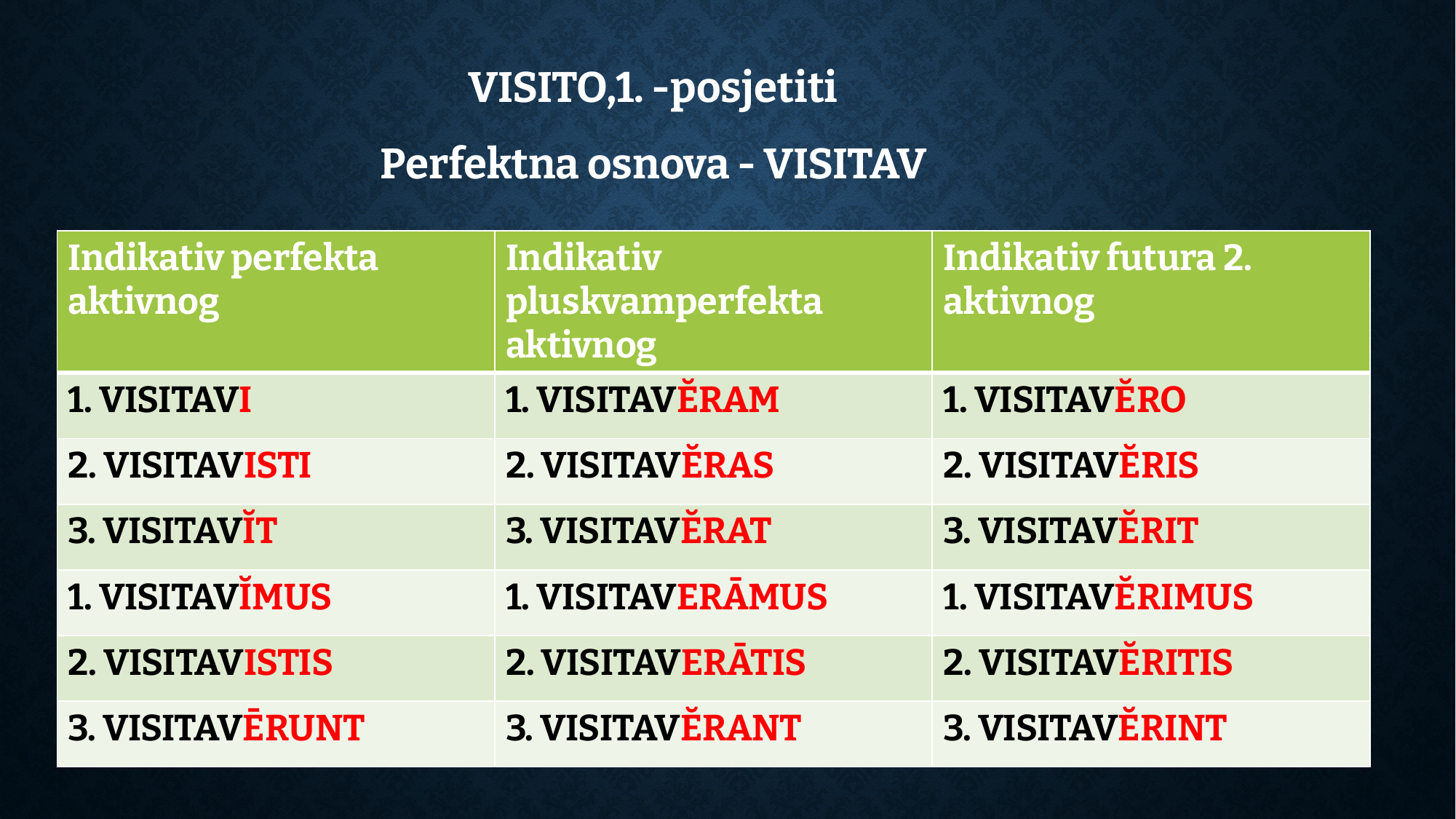

VISITO,1. -posjetiti
Perfektna osnova - VISITAV
| Indikativ perfekta aktivnog | Indikativ pluskvamperfekta aktivnog | Indikativ futura 2. aktivnog |
| --- | --- | --- |
| 1. VISITAVI | 1. VISITAVĔRAM | 1. VISITAVĔRO |
| 2. VISITAVISTI | 2. VISITAVĔRAS | 2. VISITAVĔRIS |
| 3. VISITAVĬT | 3. VISITAVĔRAT | 3. VISITAVĔRIT |
| 1. VISITAVĬMUS | 1. VISITAVERĀMUS | 1. VISITAVĔRIMUS |
| 2. VISITAVISTIS | 2. VISITAVERĀTIS | 2. VISITAVĔRITIS |
| 3. VISITAVĒRUNT | 3. VISITAVĔRANT | 3. VISITAVĔRINT |